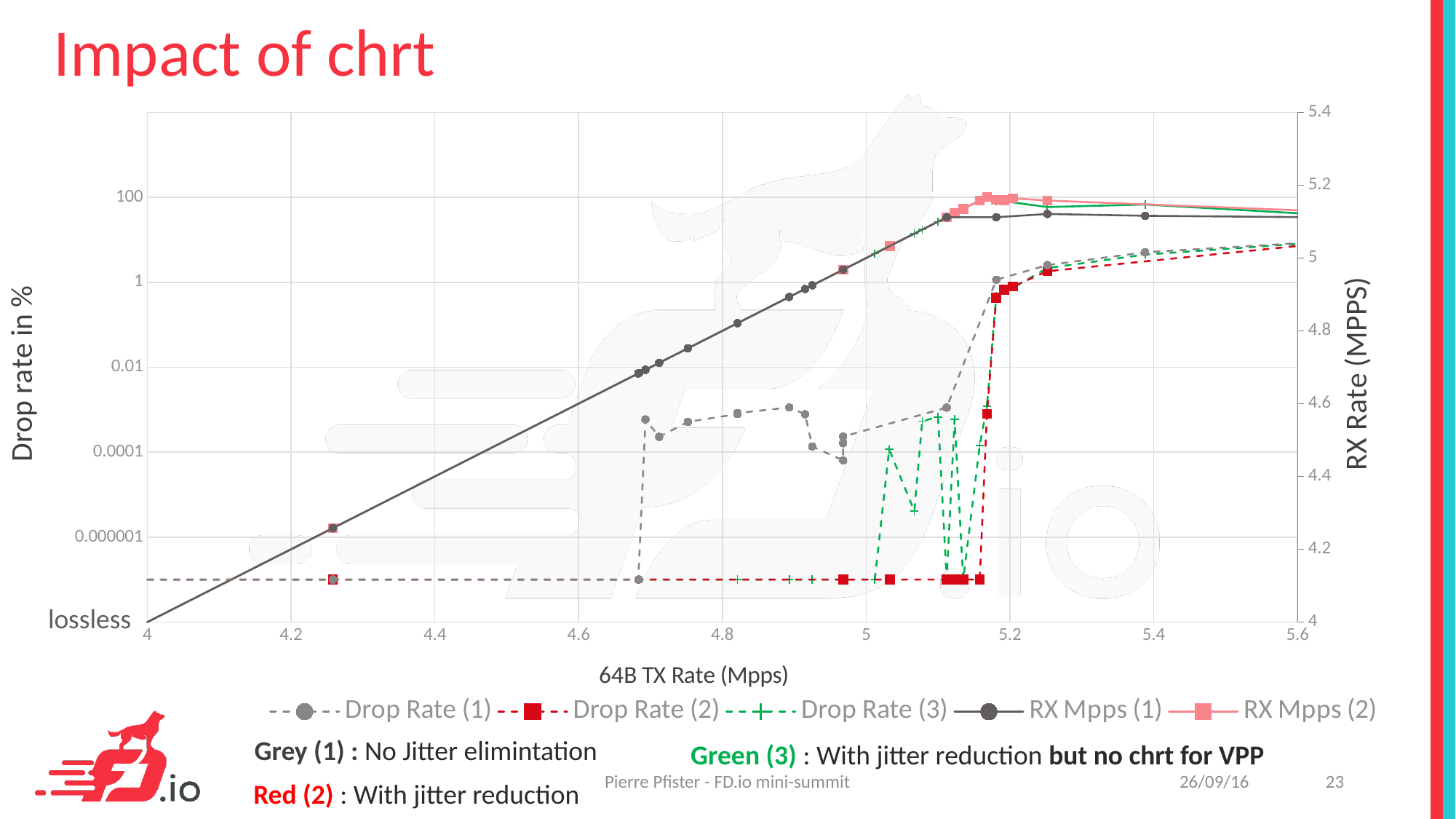

# Impact of chrt

### Chart

| Category | Drop Rate (1) | Drop Rate (2) | Drop Rate (3) | RX Mpps (1) | RX Mpps (2) | RX MPPs (3) |
|---|---|---|---|---|---|---|
lossless
Grey (1) : No Jitter elimintation
Green (3) : With jitter reduction but no chrt for VPP
Pierre Pfister - FD.io mini-summit
26/09/16
23
Red (2) : With jitter reduction